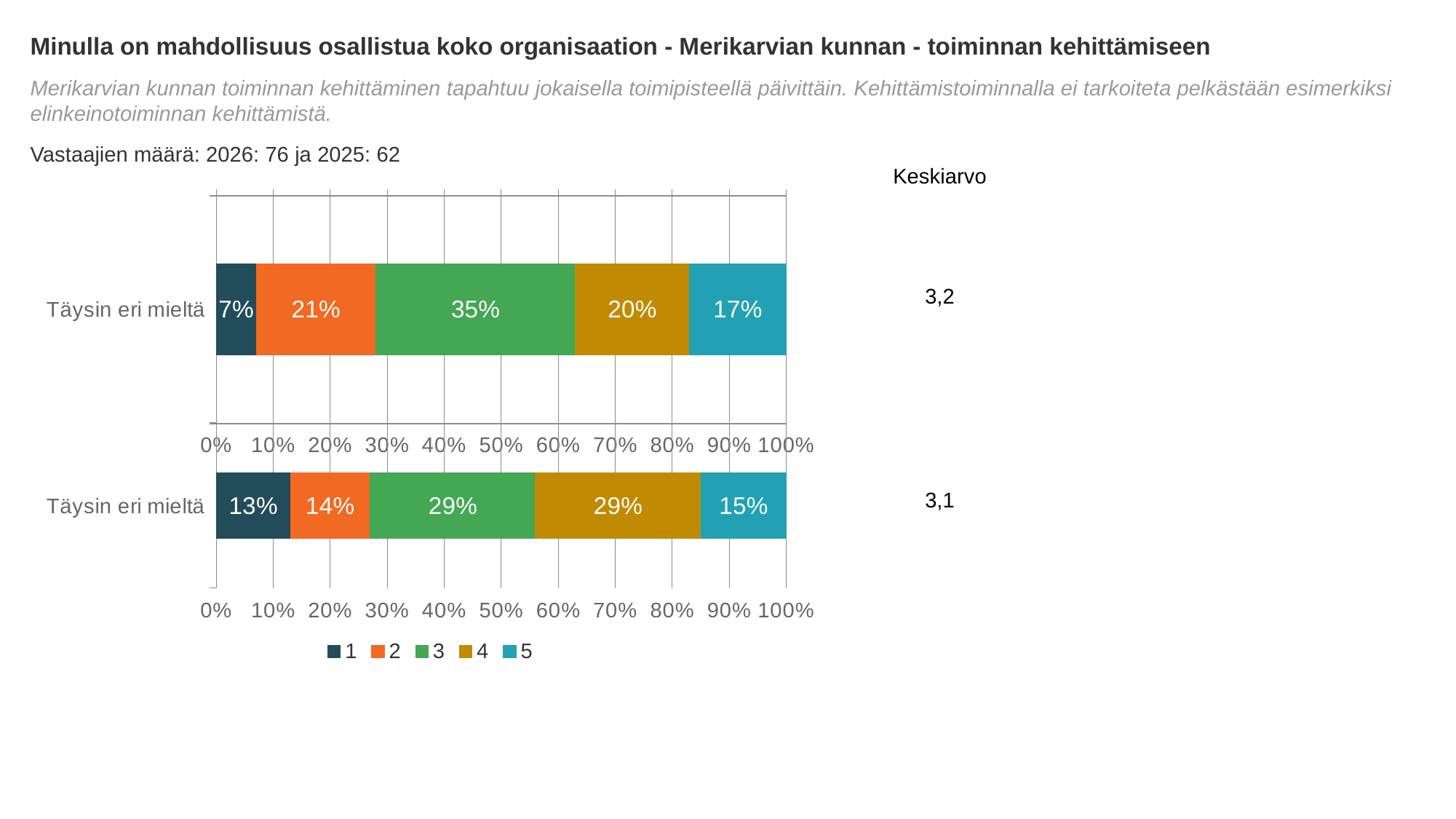

Minulla on mahdollisuus osallistua koko organisaation - Merikarvian kunnan - toiminnan kehittämiseen
Merikarvian kunnan toiminnan kehittäminen tapahtuu jokaisella toimipisteellä päivittäin. Kehittämistoiminnalla ei tarkoiteta pelkästään esimerkiksi elinkeinotoiminnan kehittämistä.
Vastaajien määrä: 2026: 76 ja 2025: 62
3,2

3,1
Keskiarvo

### Chart

| Category | 1 | 2 | 3 | 4 | 5 |
|---|---|---|---|---|---|
| Täysin eri mieltä | 0.07 | 0.21 | 0.35 | 0.2 | 0.17 |

### Chart

| Category | 1 | 2 | 3 | 4 | 5 |
|---|---|---|---|---|---|
| Täysin eri mieltä | 0.13 | 0.14 | 0.29 | 0.29 | 0.15 |